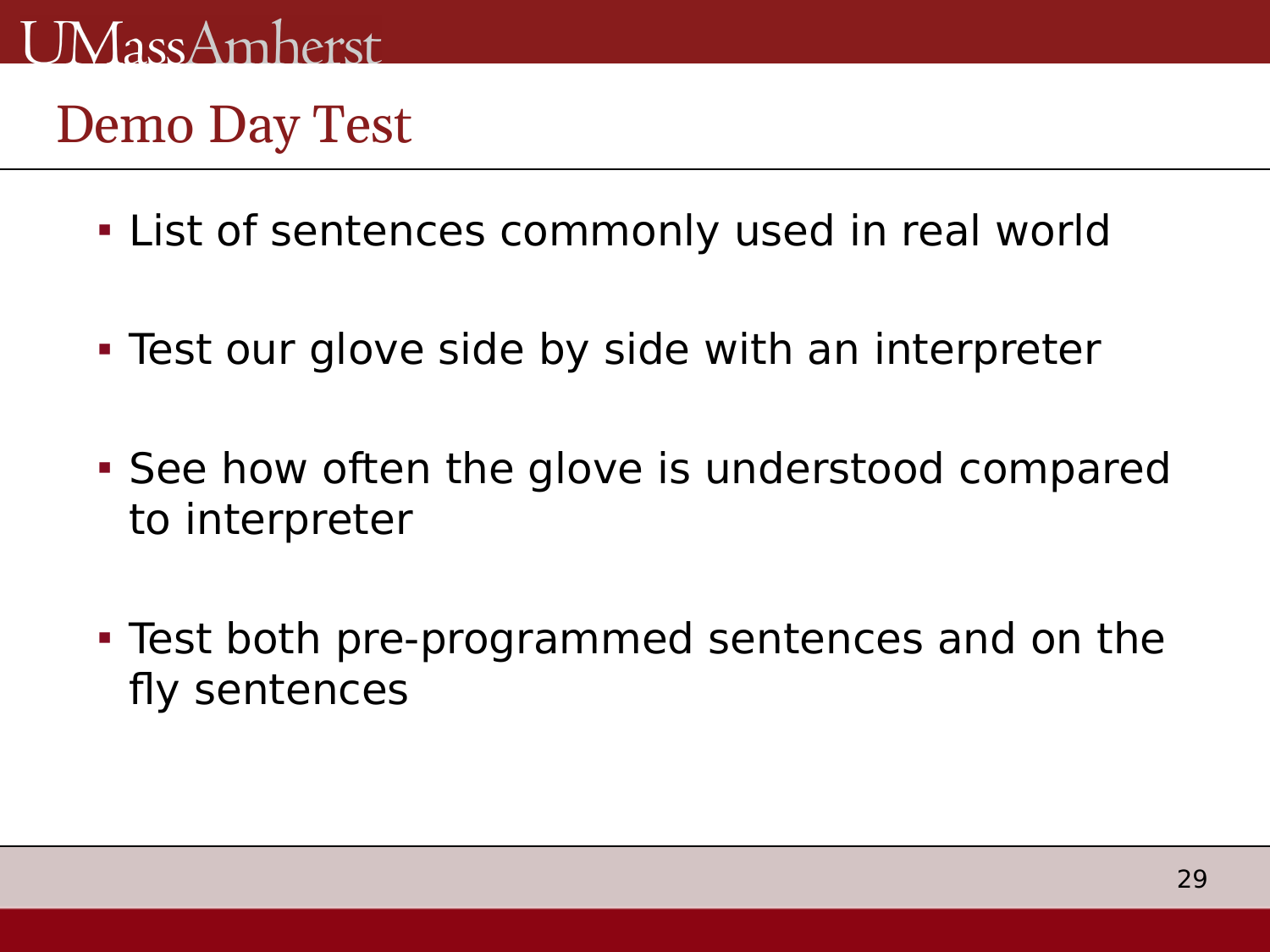

# Demo Day Test
List of sentences commonly used in real world
Test our glove side by side with an interpreter
See how often the glove is understood compared to interpreter
Test both pre-programmed sentences and on the fly sentences